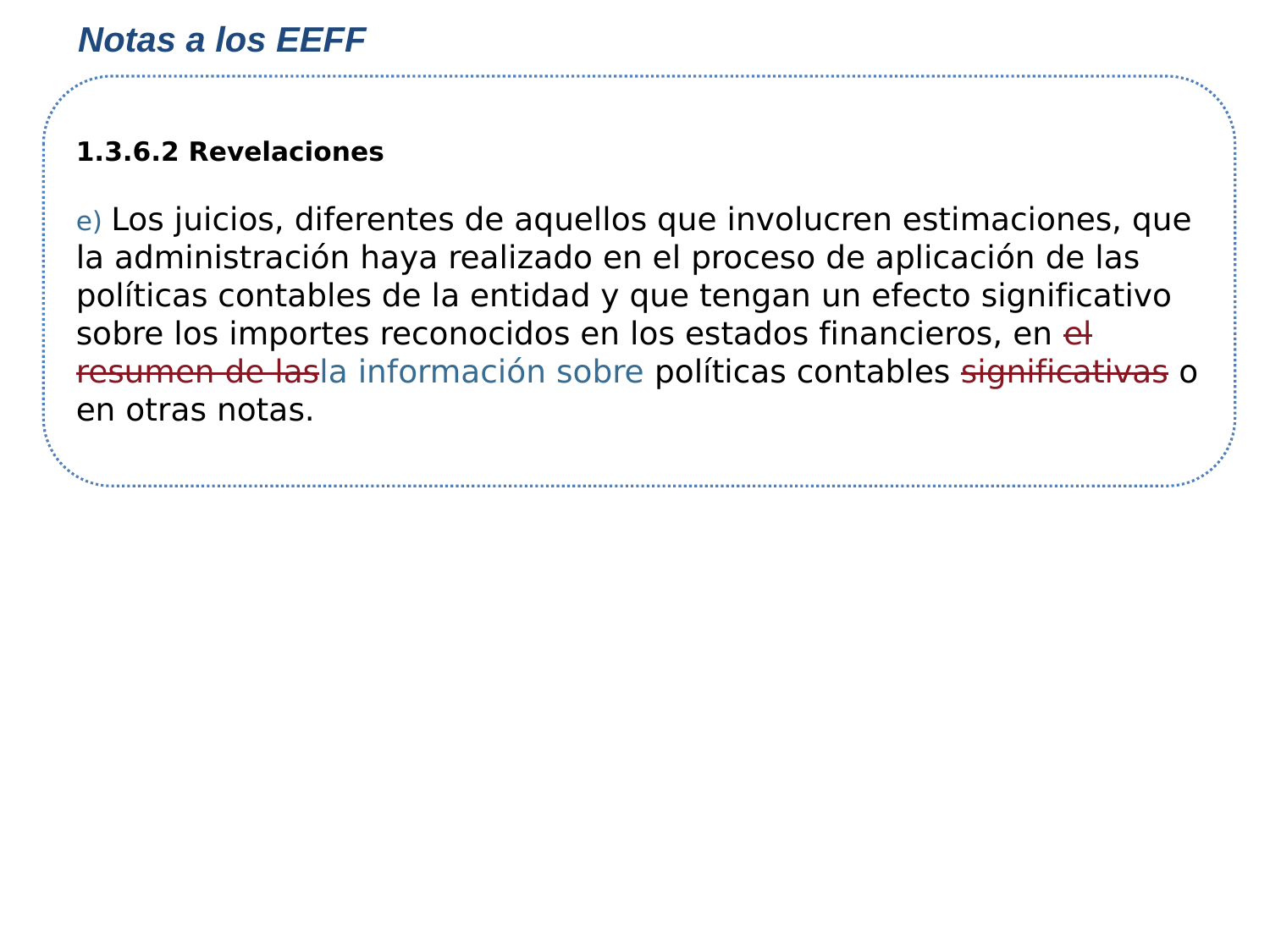

Notas a los EEFF

1.3.6.2 Revelaciones

e) Los juicios, diferentes de aquellos que involucren estimaciones, que la administración haya realizado en el proceso de aplicación de las políticas contables de la entidad y que tengan un efecto significativo sobre los importes reconocidos en los estados financieros, en el resumen de lasla información sobre políticas contables significativas o en otras notas.